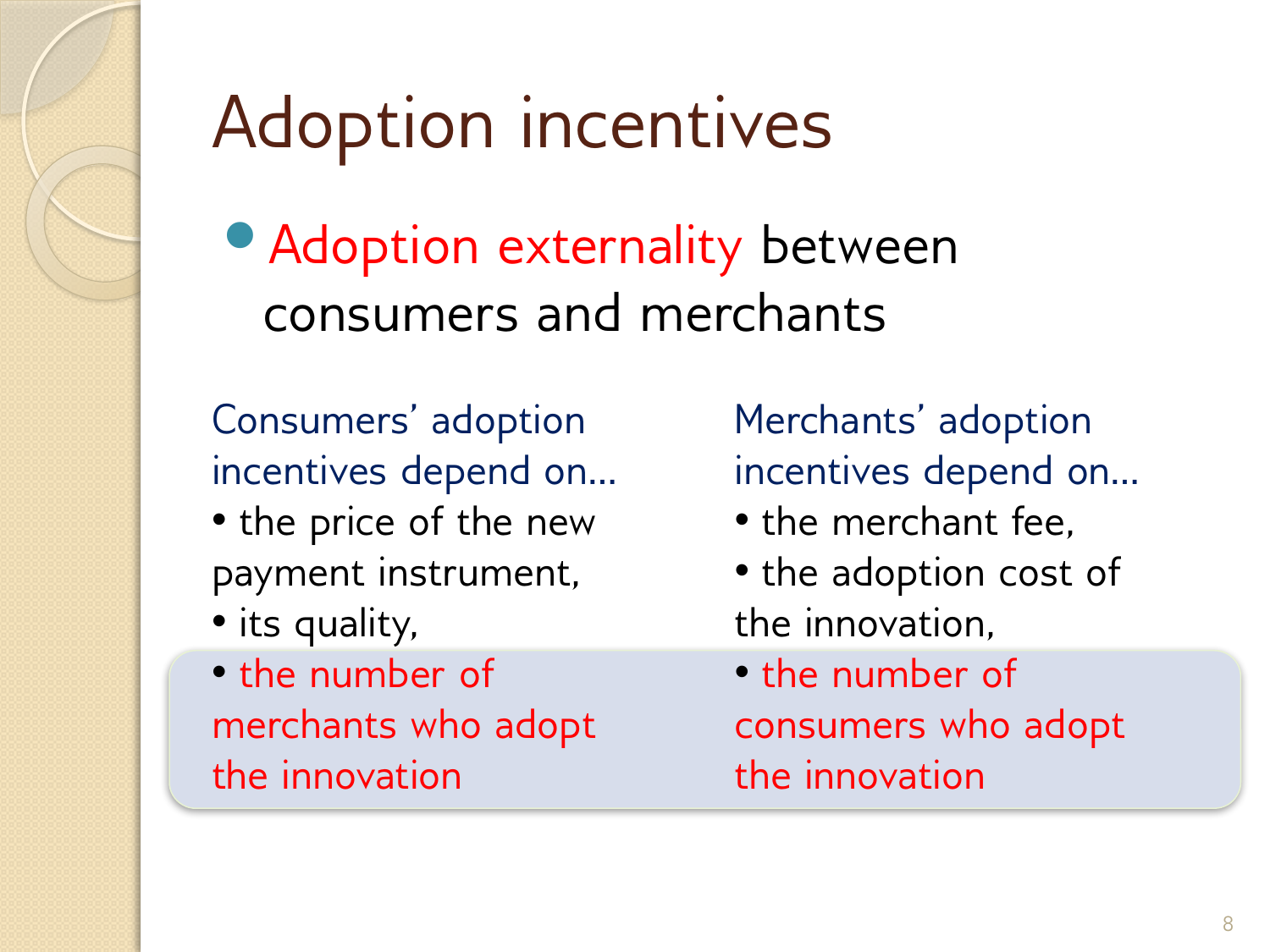

# Adoption incentives
Adoption externality between consumers and merchants
Consumers’ adoption incentives depend on…
 the price of the new payment instrument,
 its quality,
 the number of merchants who adopt the innovation
Merchants’ adoption incentives depend on…
 the merchant fee,
 the adoption cost of the innovation,
 the number of consumers who adopt the innovation

8